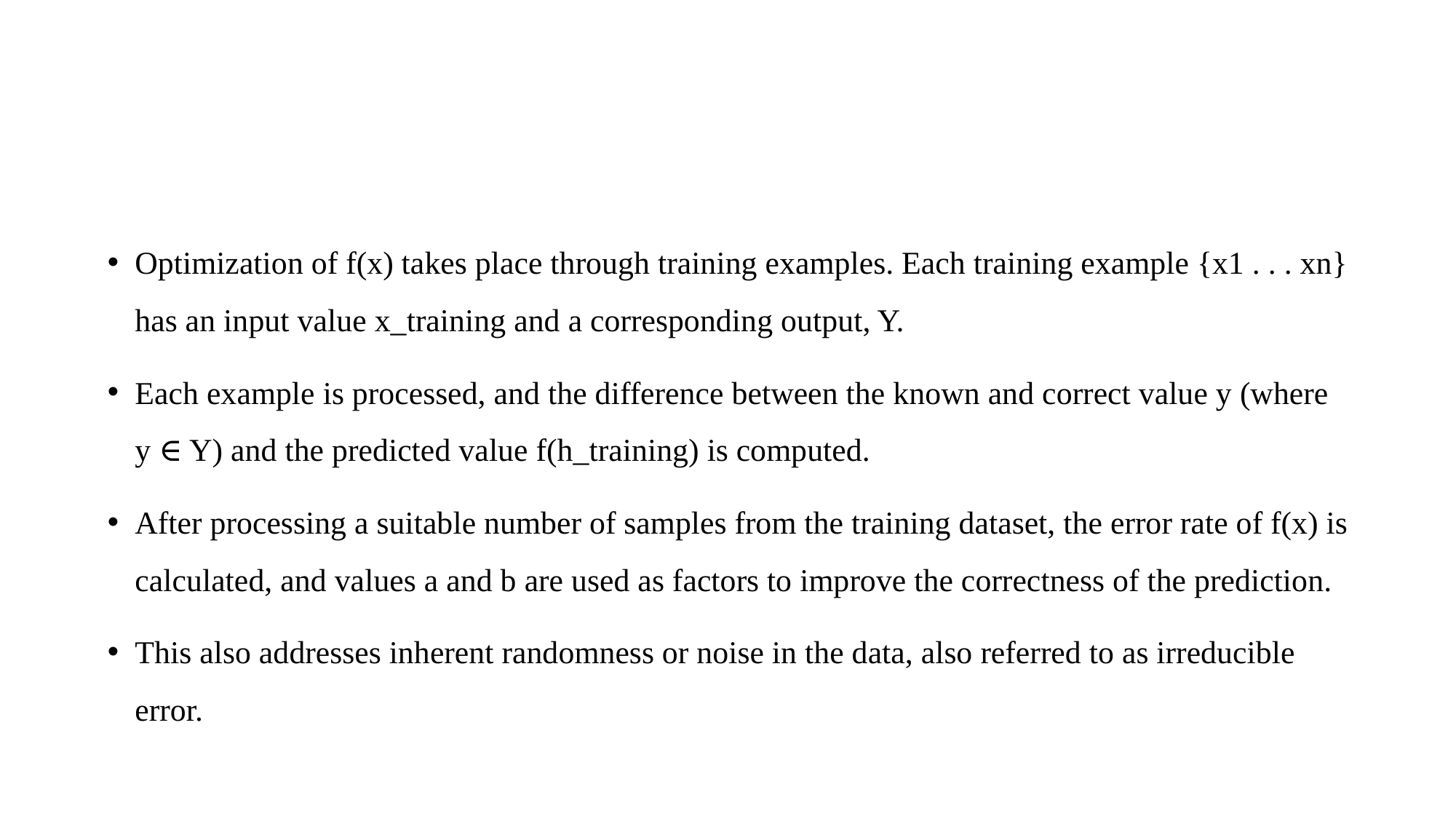

#
Optimization of f(x) takes place through training examples. Each training example {x1 . . . xn} has an input value x_training and a corresponding output, Y.
Each example is processed, and the difference between the known and correct value y (where y ∈ Y) and the predicted value f(h_training) is computed.
After processing a suitable number of samples from the training dataset, the error rate of f(x) is calculated, and values a and b are used as factors to improve the correctness of the prediction.
This also addresses inherent randomness or noise in the data, also referred to as irreducible error.